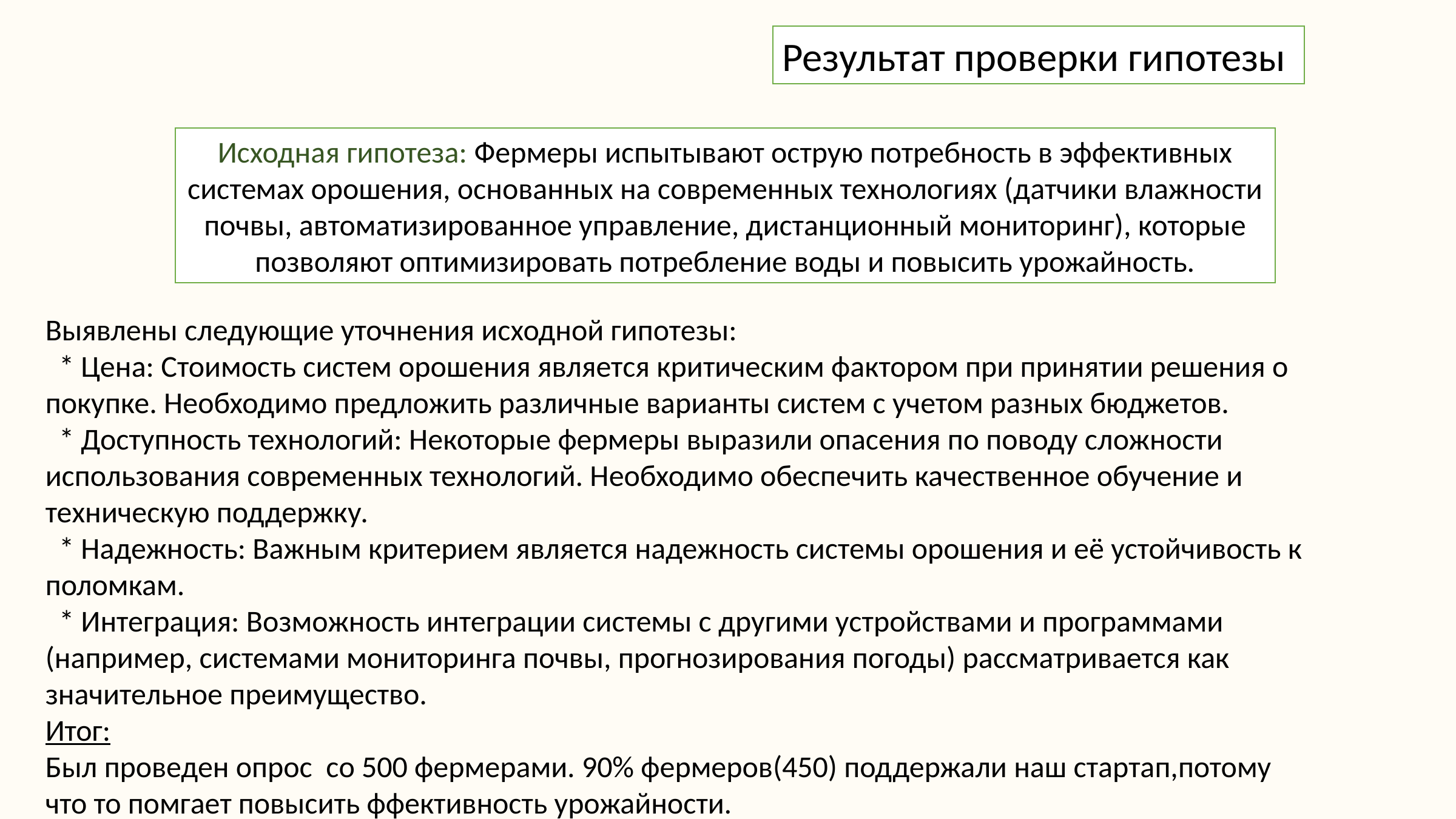

Результат проверки гипотезы
Исходная гипотеза: Фермеры испытывают острую потребность в эффективных системах орошения, основанных на современных технологиях (датчики влажности почвы, автоматизированное управление, дистанционный мониторинг), которые позволяют оптимизировать потребление воды и повысить урожайность.
Выявлены следующие уточнения исходной гипотезы:
  * Цена: Стоимость систем орошения является критическим фактором при принятии решения о покупке. Необходимо предложить различные варианты систем с учетом разных бюджетов.
  * Доступность технологий: Некоторые фермеры выразили опасения по поводу сложности использования современных технологий. Необходимо обеспечить качественное обучение и техническую поддержку.
  * Надежность: Важным критерием является надежность системы орошения и её устойчивость к поломкам.
  * Интеграция: Возможность интеграции системы с другими устройствами и программами (например, системами мониторинга почвы, прогнозирования погоды) рассматривается как значительное преимущество.
Итог:
Был проведен опрос  со 500 фермерами. 90% фермеров(450) поддержали наш стартап,потому что то помгает повысить ффективность урожайности.